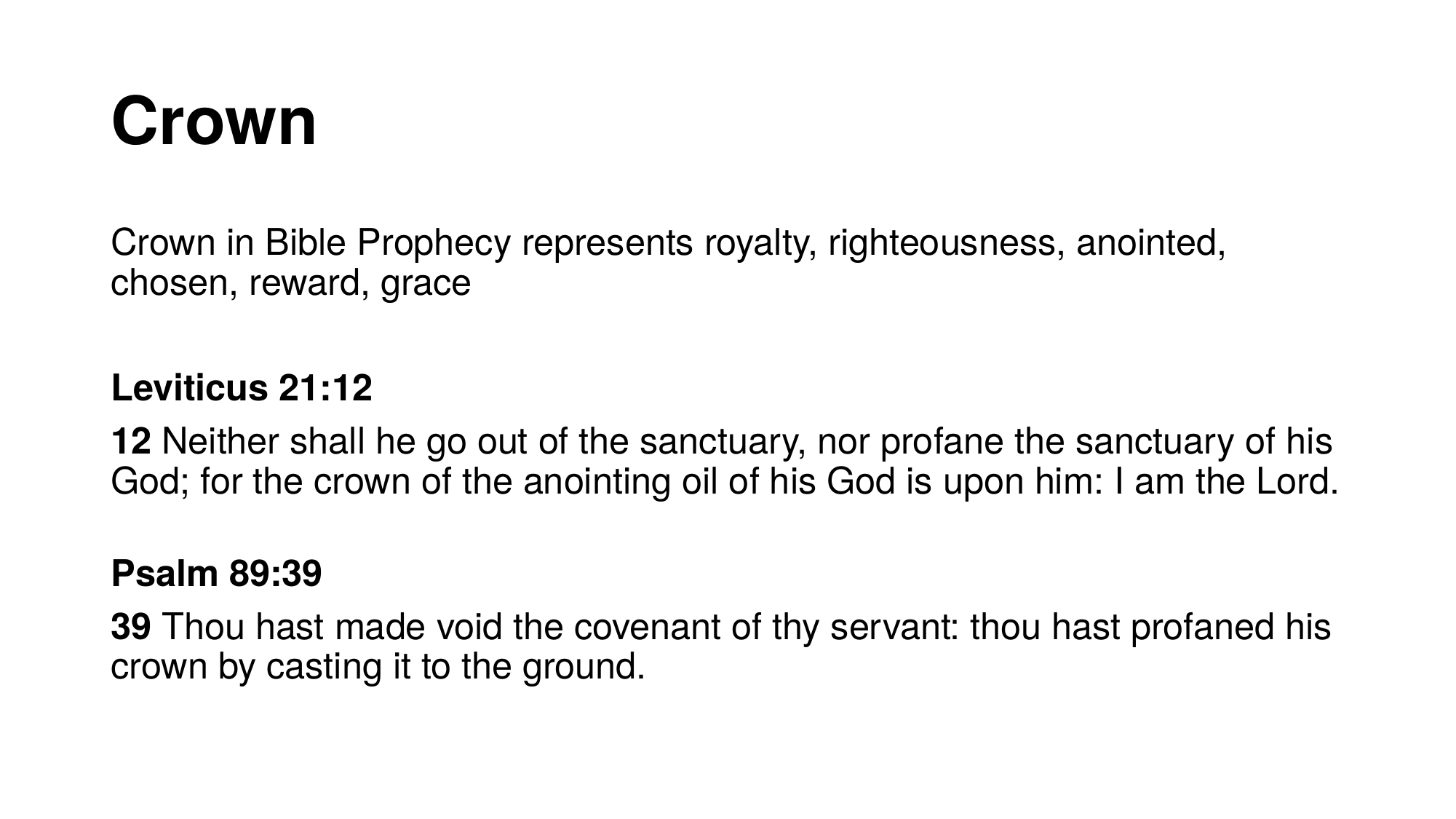

# Crown
Crown in Bible Prophecy represents royalty, righteousness, anointed, chosen, reward, grace

Leviticus 21:12
12 Neither shall he go out of the sanctuary, nor profane the sanctuary of his God; for the crown of the anointing oil of his God is upon him: I am the Lord.
Psalm 89:39
39 Thou hast made void the covenant of thy servant: thou hast profaned his crown by casting it to the ground.